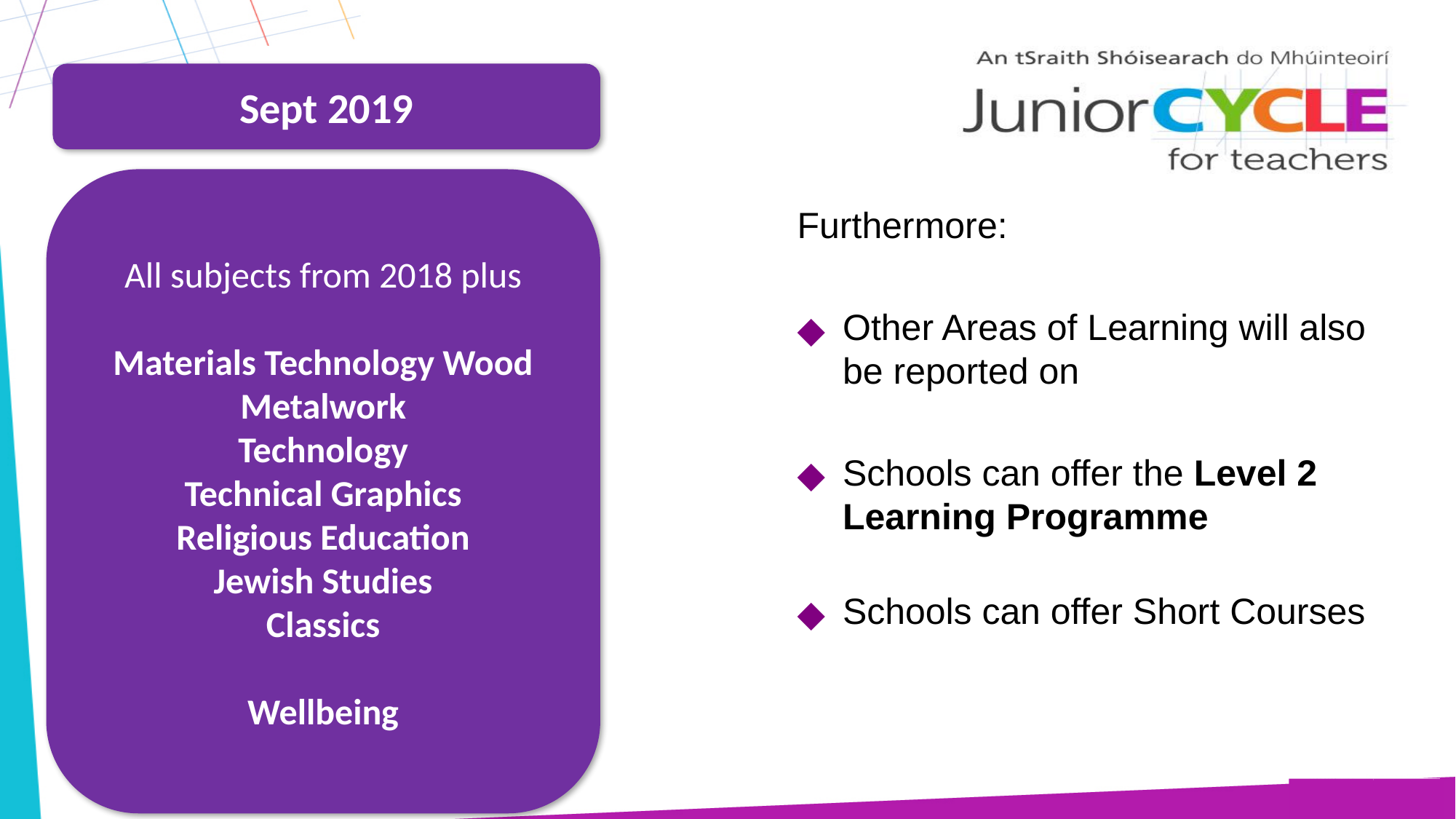

#
Sept 2019
All subjects from 2018 plus
Materials Technology Wood
Metalwork
Technology
Technical Graphics
Religious Education
Jewish Studies
Classics

Wellbeing
Furthermore:

Other Areas of Learning will also be reported on

Schools can offer the Level 2 Learning Programme
Schools can offer Short Courses